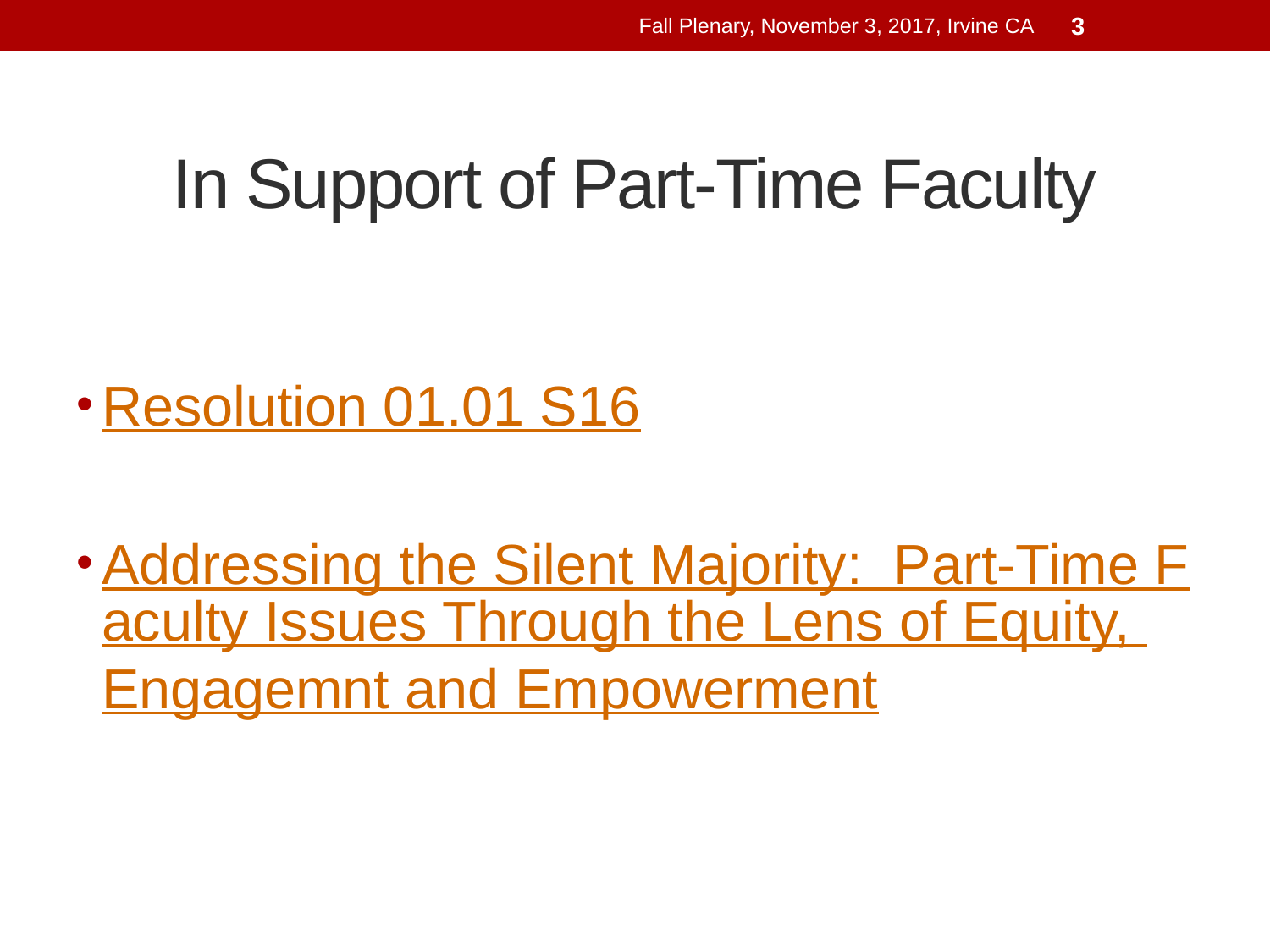

Fall Plenary, November 3, 2017, Irvine CA
3
# In Support of Part-Time Faculty
Resolution 01.01 S16

Addressing the Silent Majority:  Part-Time Faculty Issues Through the Lens of Equity, Engagemnt and Empowerment